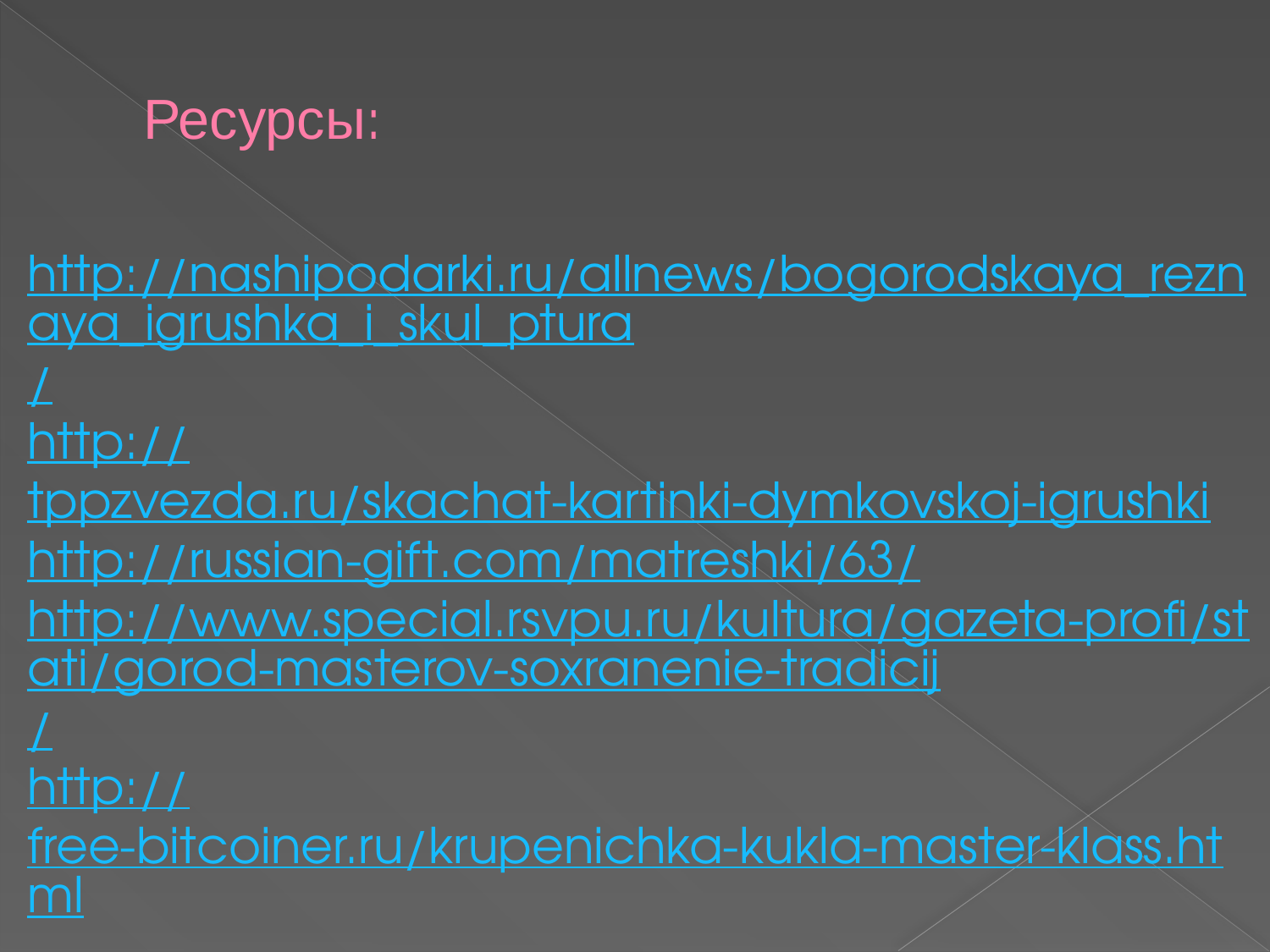

# Ресурсы:
http://nashipodarki.ru/allnews/bogorodskaya_reznaya_igrushka_i_skul_ptura/
http://tppzvezda.ru/skachat-kartinki-dymkovskoj-igrushki
http://russian-gift.com/matreshki/63/
http://www.special.rsvpu.ru/kultura/gazeta-profi/stati/gorod-masterov-soxranenie-tradicij/
http://free-bitcoiner.ru/krupenichka-kukla-master-klass.html